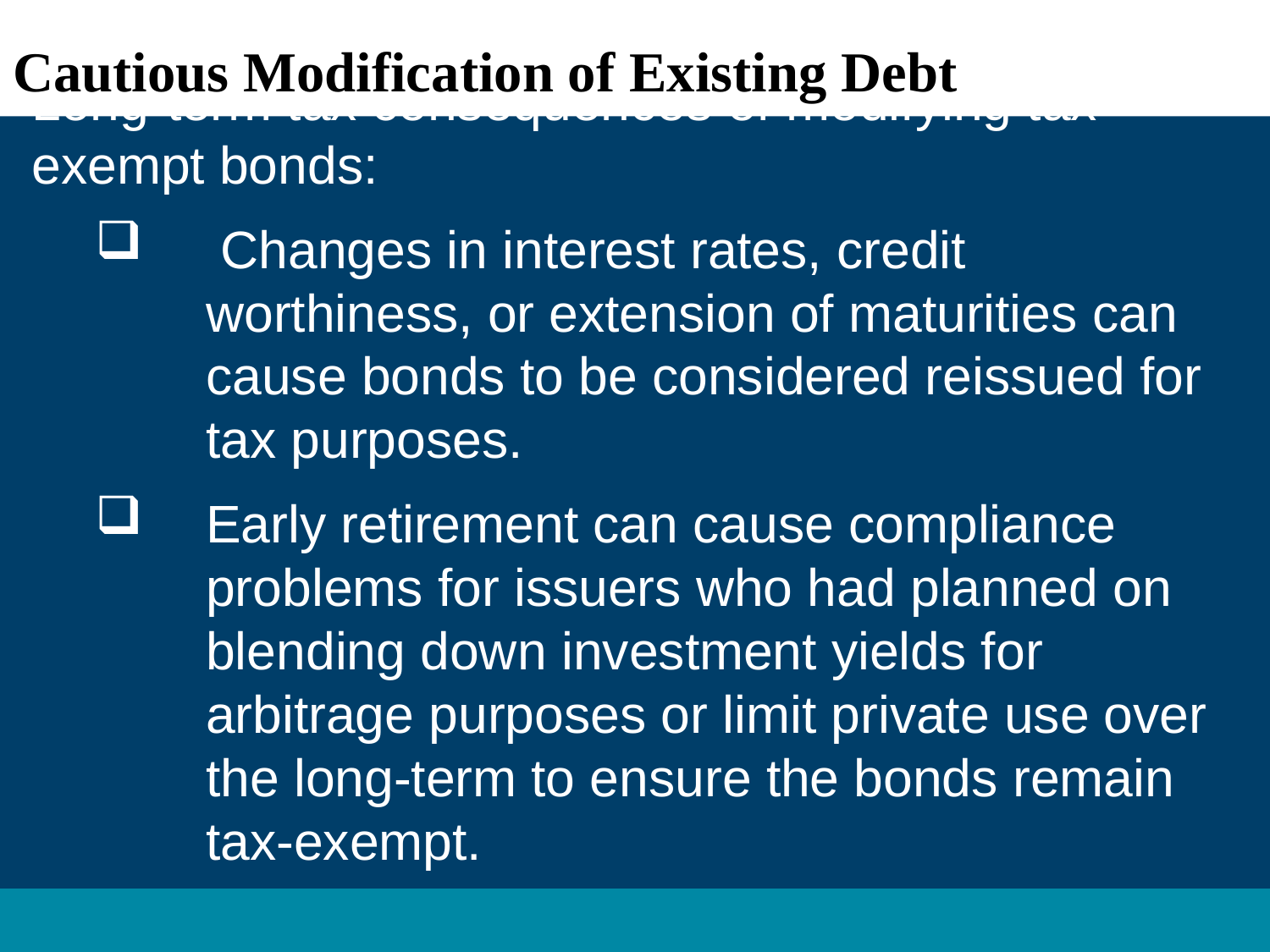

Cautious Modification of Existing Debt
Long-term tax consequences of modifying tax-exempt bonds:
 Changes in interest rates, credit worthiness, or extension of maturities can cause bonds to be considered reissued for tax purposes.
Early retirement can cause compliance problems for issuers who had planned on blending down investment yields for arbitrage purposes or limit private use over the long-term to ensure the bonds remain tax-exempt.